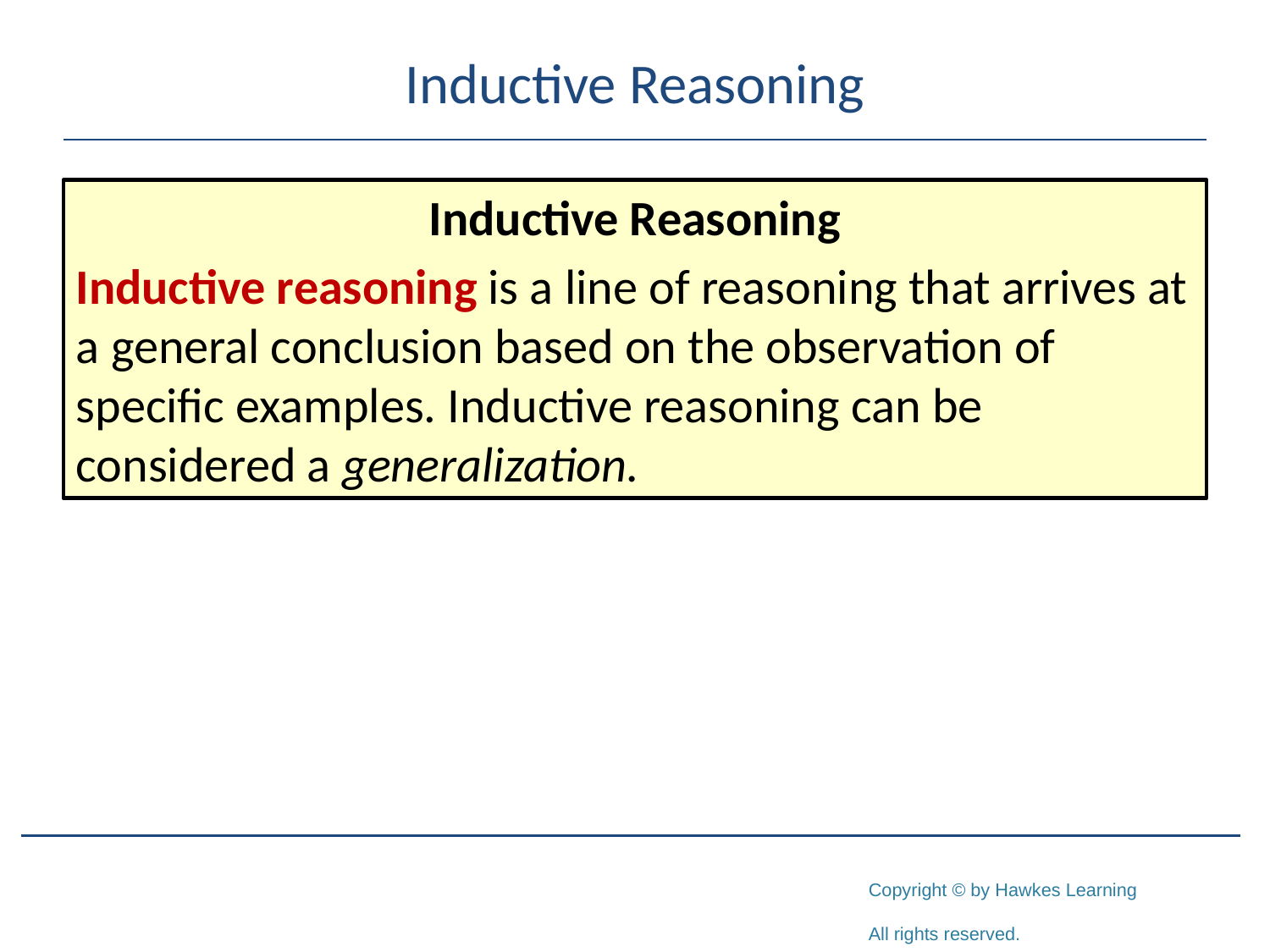

# Inductive Reasoning

Inductive Reasoning
Inductive reasoning is a line of reasoning that arrives at a general conclusion based on the observation of specific examples. Inductive reasoning can be considered a generalization.